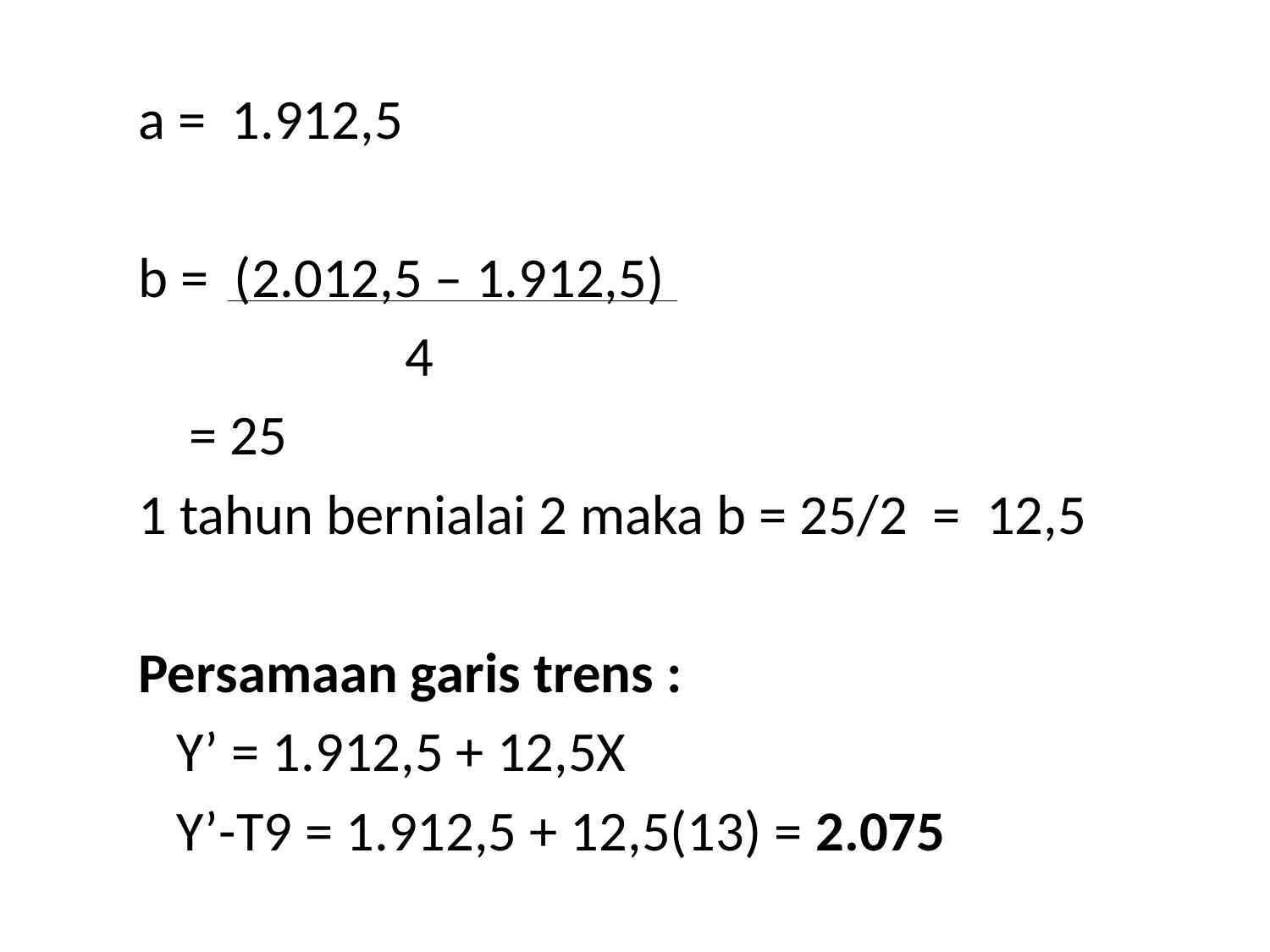

#
    a =  1.912,5

    b =  (2.012,5 – 1.912,5)
                         4
        = 25
    1 tahun bernialai 2 maka b = 25/2  =  12,5

    Persamaan garis trens :
       Y’ = 1.912,5 + 12,5X
       Y’-T9 = 1.912,5 + 12,5(13) = 2.075